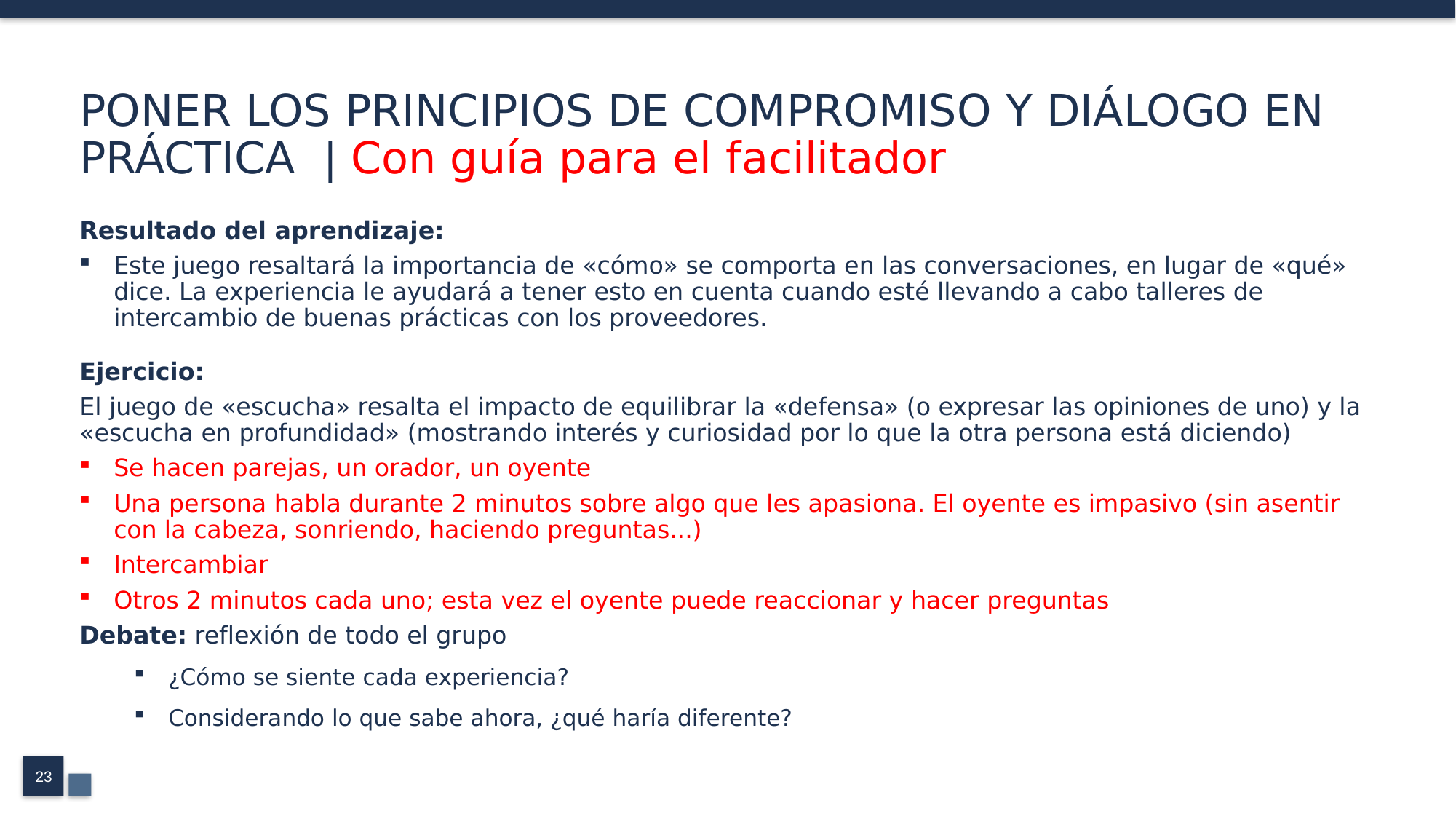

# PONER LOS PRINCIPIOS DE COMPROMISO Y DIÁLOGO EN PRÁCTICA  | Con guía para el facilitador
Resultado del aprendizaje:
Este juego resaltará la importancia de «cómo» se comporta en las conversaciones, en lugar de «qué» dice. La experiencia le ayudará a tener esto en cuenta cuando esté llevando a cabo talleres de intercambio de buenas prácticas con los proveedores.
Ejercicio:
El juego de «escucha» resalta el impacto de equilibrar la «defensa» (o expresar las opiniones de uno) y la «escucha en profundidad» (mostrando interés y curiosidad por lo que la otra persona está diciendo)
Se hacen parejas, un orador, un oyente
Una persona habla durante 2 minutos sobre algo que les apasiona. El oyente es impasivo (sin asentir con la cabeza, sonriendo, haciendo preguntas...)
Intercambiar
Otros 2 minutos cada uno; esta vez el oyente puede reaccionar y hacer preguntas
Debate: reflexión de todo el grupo
¿Cómo se siente cada experiencia?
Considerando lo que sabe ahora, ¿qué haría diferente?

23